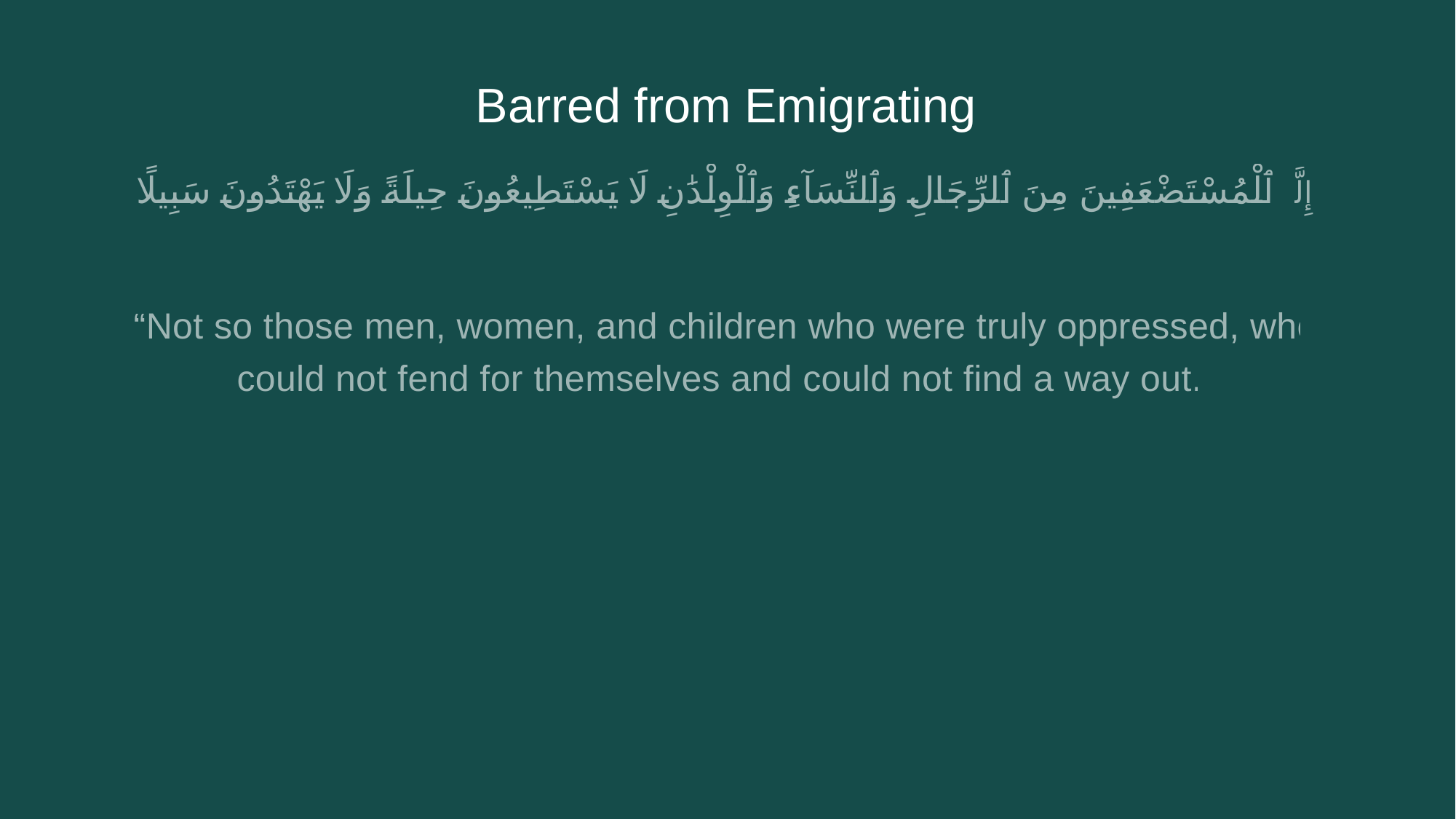

# Barred from Emigrating
إِلَّا ٱلْمُسْتَضْعَفِينَ مِنَ ٱلرِّجَالِ وَٱلنِّسَآءِ وَٱلْوِلْدَٰنِ لَا يَسْتَطِيعُونَ حِيلَةً وَلَا يَهْتَدُونَ سَبِيلًا

“Not so those men, women, and children who were truly oppressed, who could not fend for themselves and could not find a way out.”